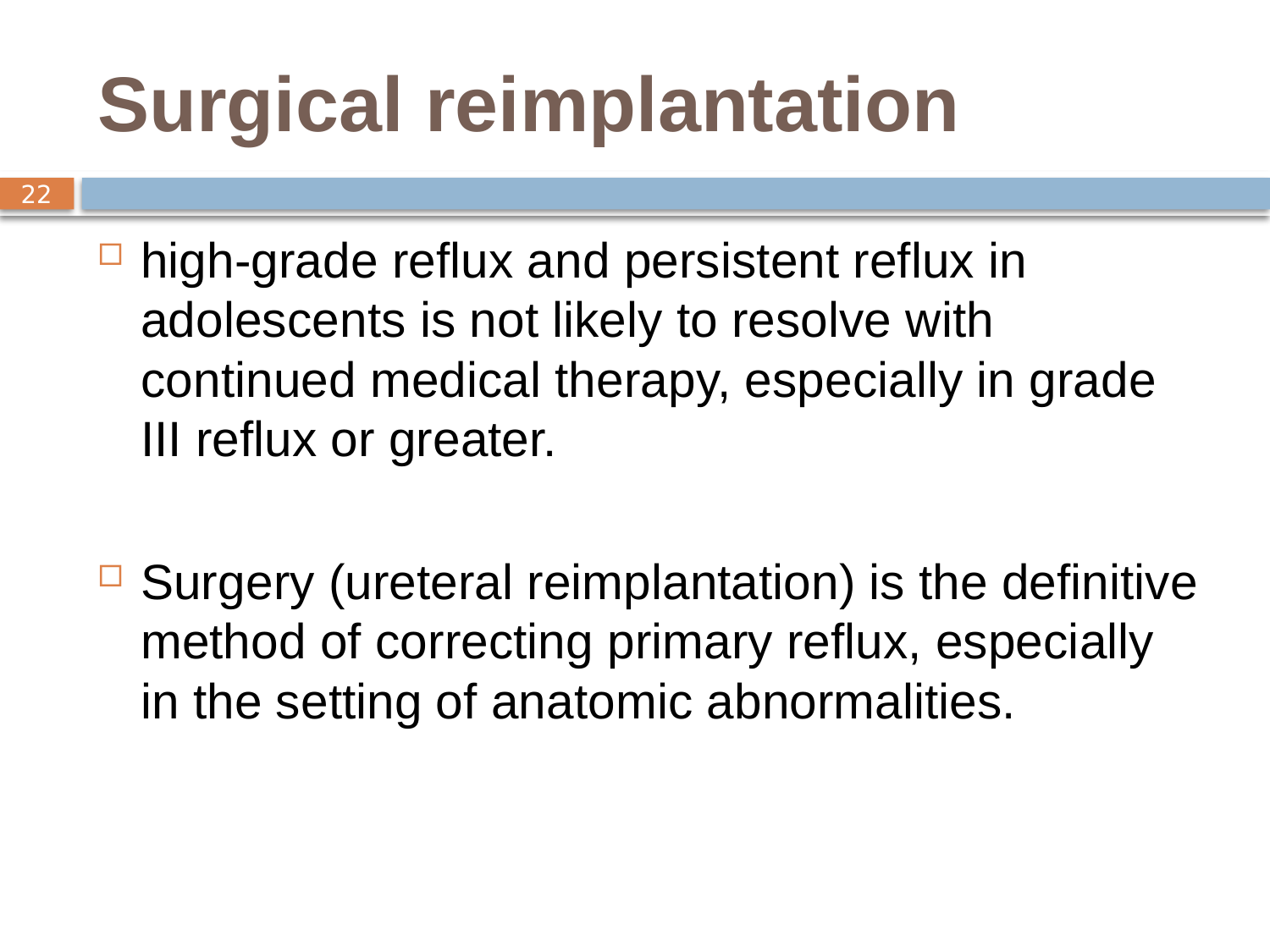

# Surgical reimplantation
22
high-grade reflux and persistent reflux in adolescents is not likely to resolve with continued medical therapy, especially in grade III reflux or greater.

Surgery (ureteral reimplantation) is the definitive method of correcting primary reflux, especially in the setting of anatomic abnormalities.